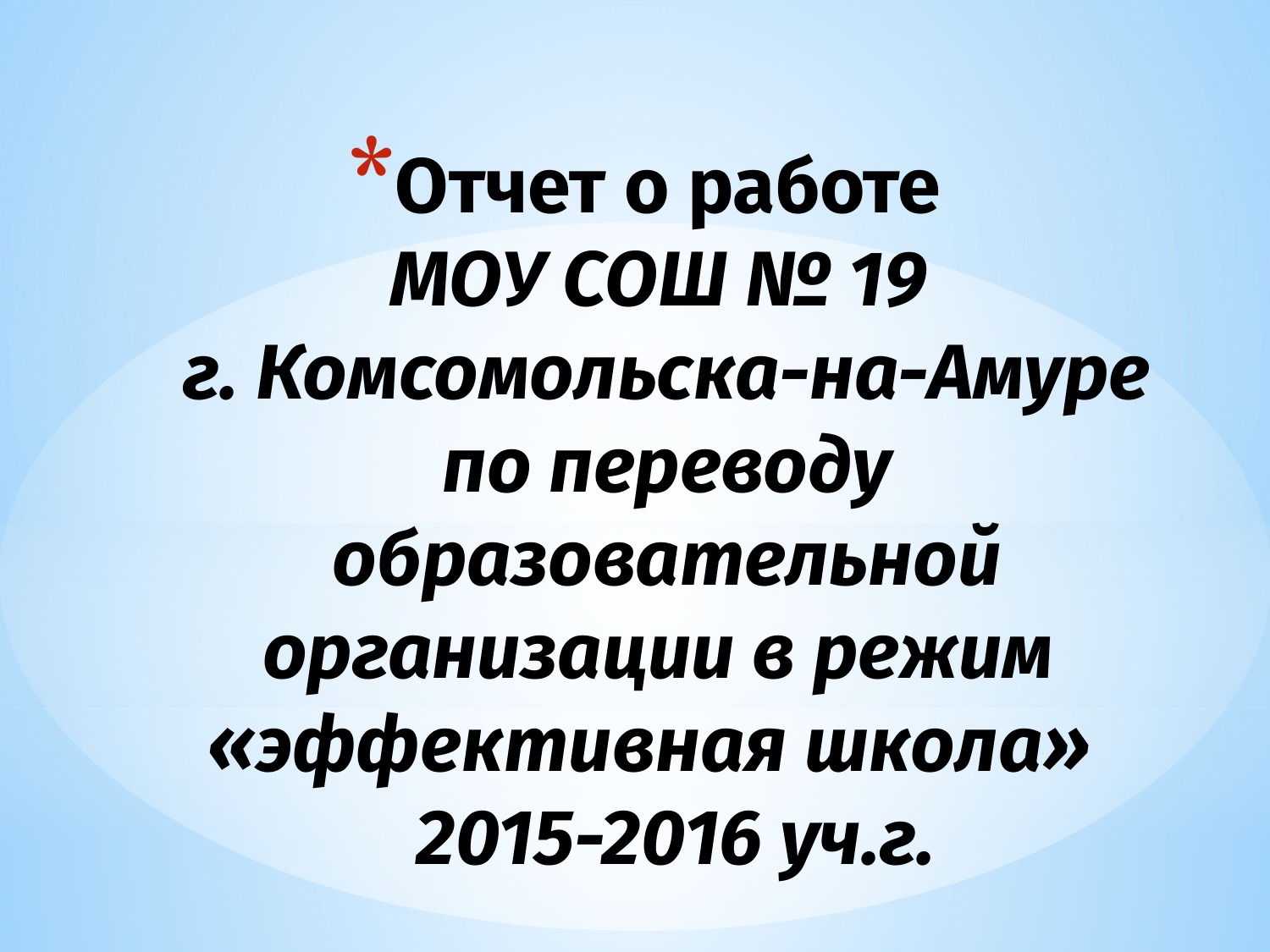

# Отчет о работе МОУ СОШ № 19 г. Комсомольска-на-Амуре по переводу образовательной организации в режим  «эффективная школа» 2015-2016 уч.г.